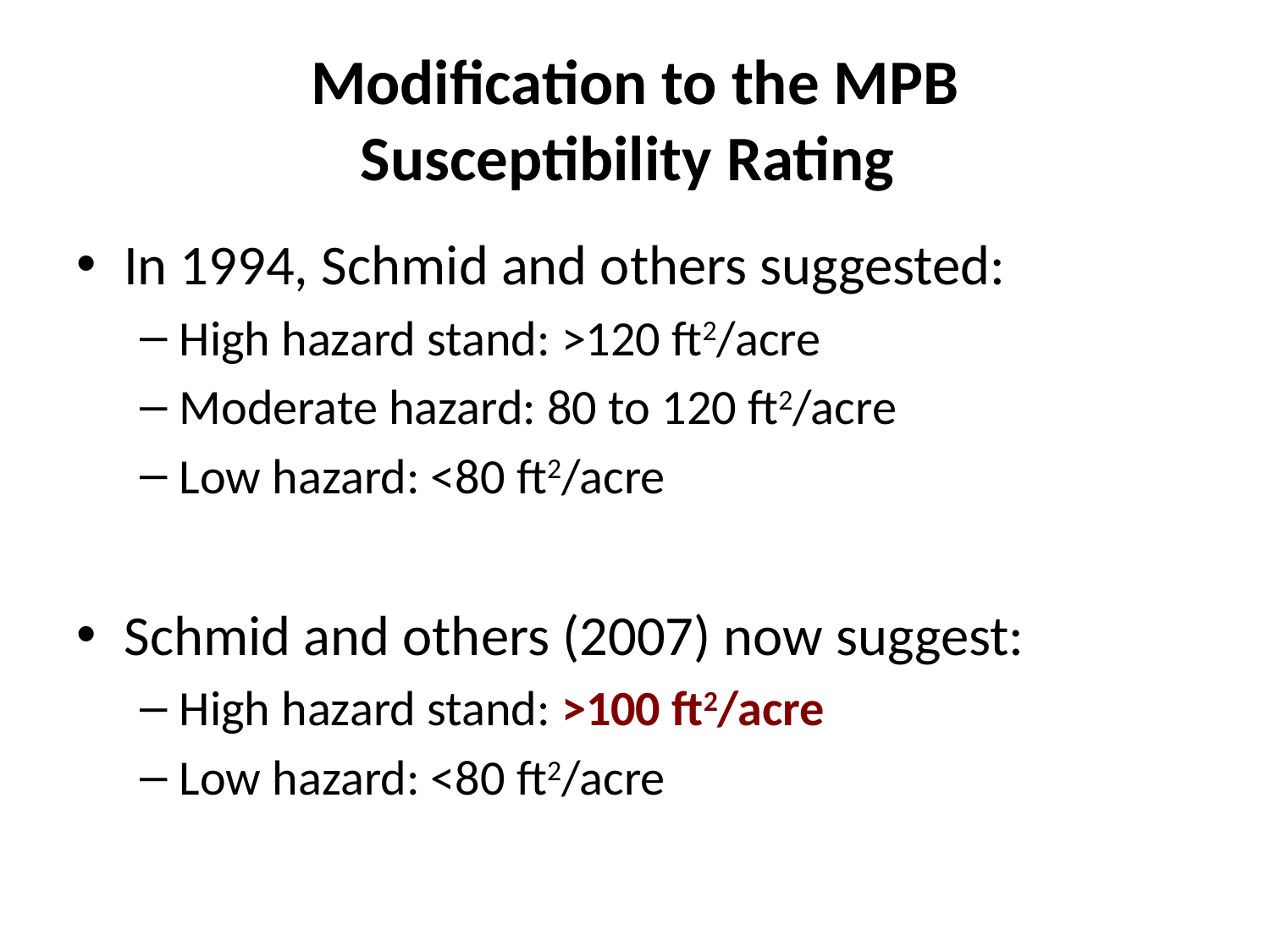

# Modification to the MPB Susceptibility Rating
In 1994, Schmid and others suggested:
High hazard stand: >120 ft2/acre
Moderate hazard: 80 to 120 ft2/acre
Low hazard: <80 ft2/acre

Schmid and others (2007) now suggest:
High hazard stand: >100 ft2/acre
Low hazard: <80 ft2/acre